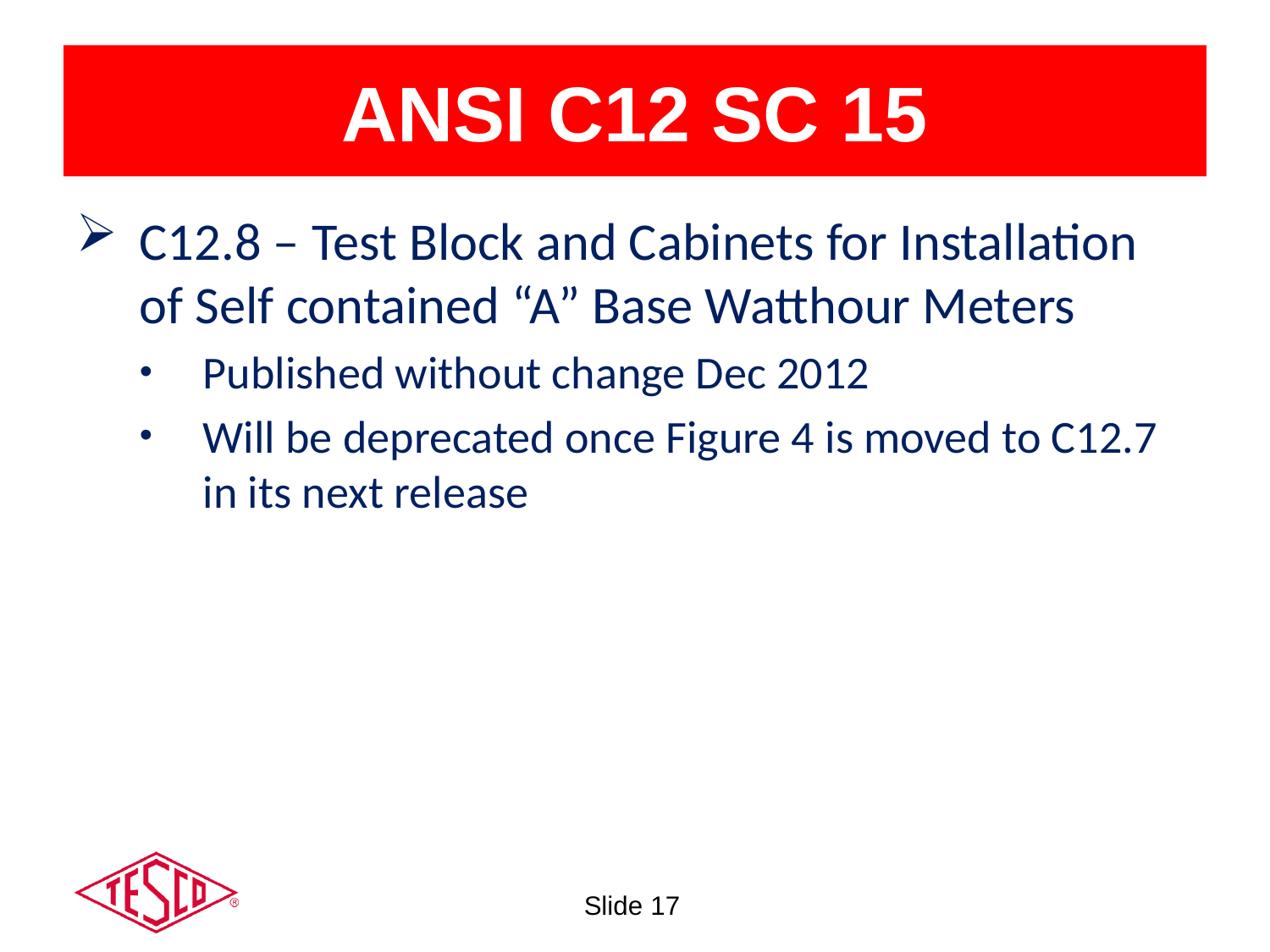

ANSI C12 SC 15
C12.8 – Test Block and Cabinets for Installation of Self contained “A” Base Watthour Meters
Published without change Dec 2012
Will be deprecated once Figure 4 is moved to C12.7 in its next release
Slide 17